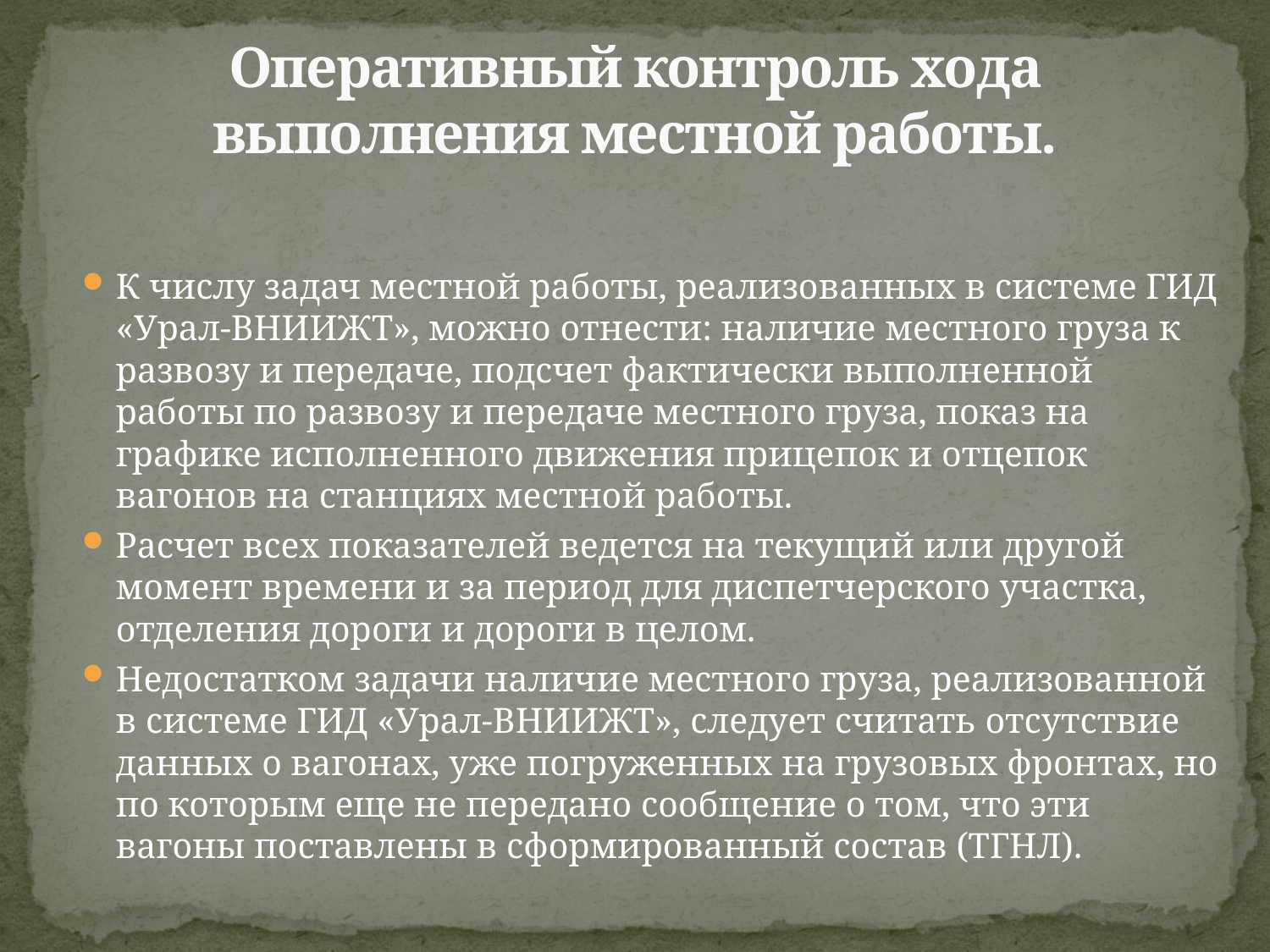

# Оперативный контроль хода выполнения местной работы.
К числу задач местной работы, реализованных в системе ГИД «Урал-ВНИИЖТ», можно отнести: наличие местного груза к развозу и передаче, подсчет фактически выполненной работы по развозу и передаче местного груза, показ на графике исполненного движения прицепок и отцепок вагонов на станциях местной работы.
Расчет всех показателей ведется на текущий или другой момент времени и за период для диспетчерского участка, отделения дороги и дороги в целом.
Недостатком задачи наличие местного груза, реализованной в системе ГИД «Урал-ВНИИЖТ», следует считать отсутствие данных о вагонах, уже погруженных на грузовых фронтах, но по которым еще не передано сообщение о том, что эти вагоны поставлены в сформированный состав (ТГНЛ).